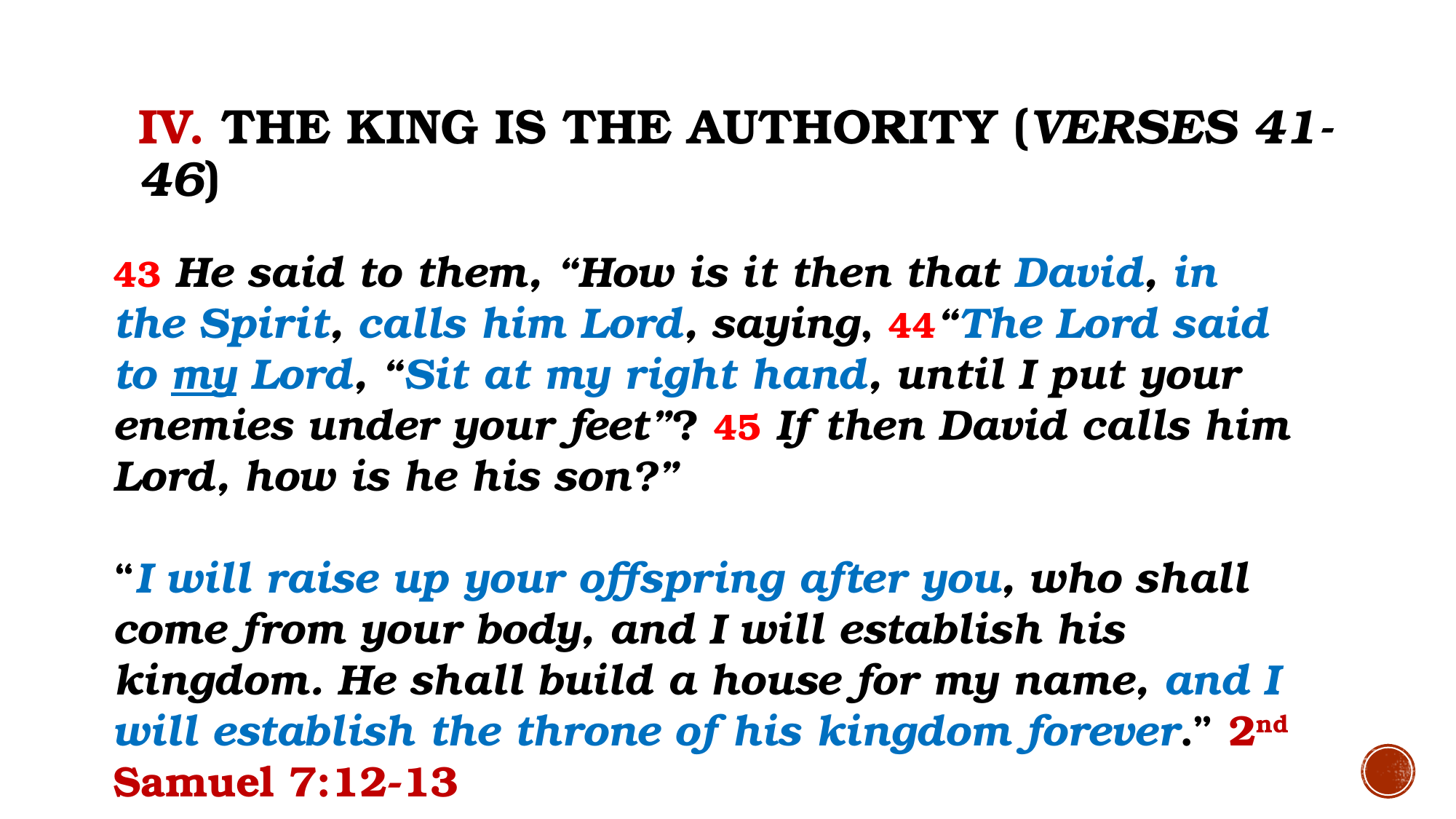

# IV. The King is THE authority (verses 41-46)
43 He said to them, “How is it then that David, in the Spirit, calls him Lord, saying, 44“The Lord said to my Lord, “Sit at my right hand, until I put your enemies under your feet”? 45 If then David calls him Lord, how is he his son?”

“I will raise up your offspring after you, who shall come from your body, and I will establish his kingdom. He shall build a house for my name, and I will establish the throne of his kingdom forever.” 2nd Samuel 7:12-13